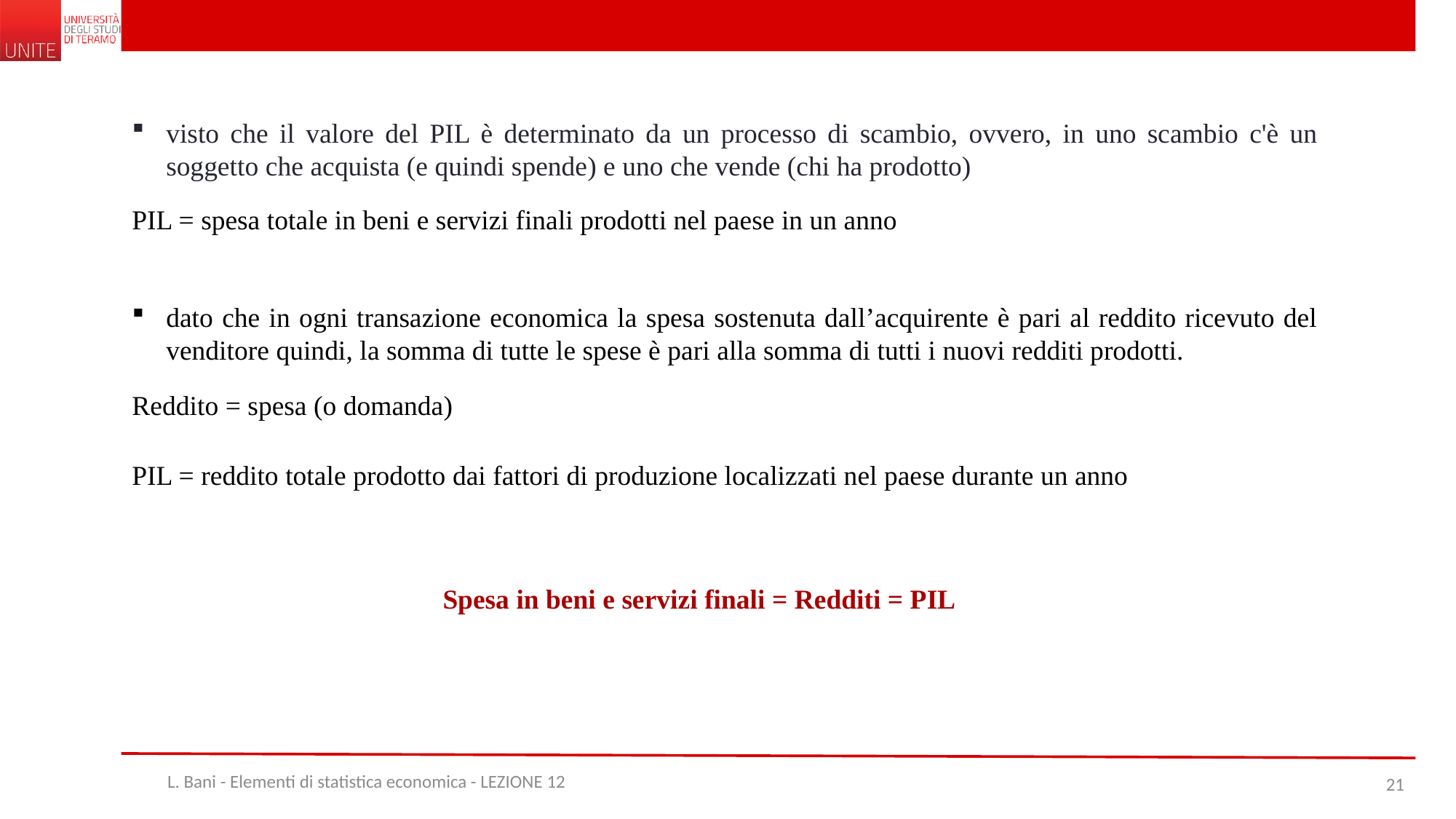

visto che il valore del PIL è determinato da un processo di scambio, ovvero, in uno scambio c'è un soggetto che acquista (e quindi spende) e uno che vende (chi ha prodotto)
PIL = spesa totale in beni e servizi finali prodotti nel paese in un anno
dato che in ogni transazione economica la spesa sostenuta dall’acquirente è pari al reddito ricevuto del venditore quindi, la somma di tutte le spese è pari alla somma di tutti i nuovi redditi prodotti.
Reddito = spesa (o domanda)
PIL = reddito totale prodotto dai fattori di produzione localizzati nel paese durante un anno
Spesa in beni e servizi finali = Redditi = PIL
L. Bani - Elementi di statistica economica - LEZIONE 12
21